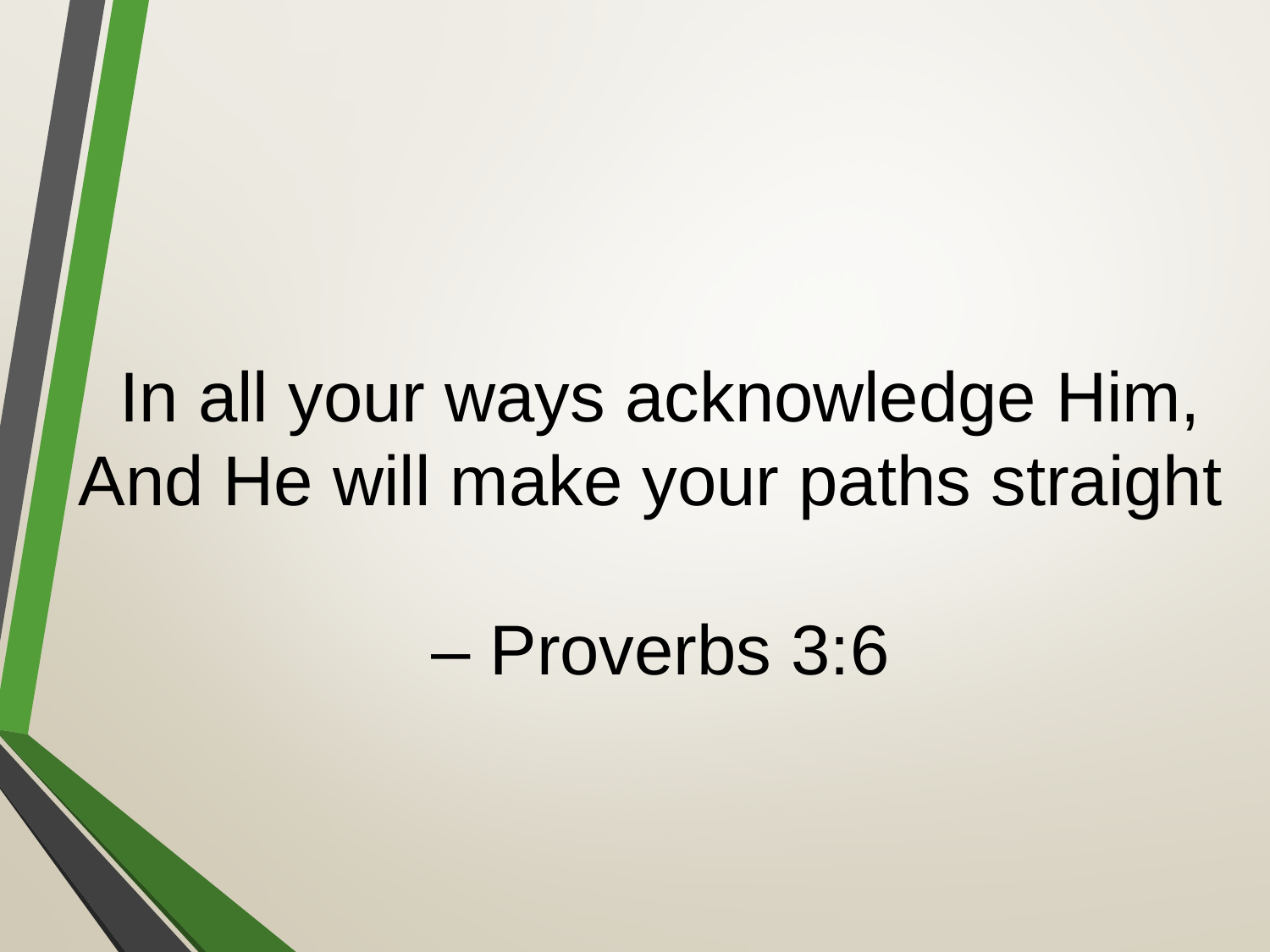

# In all your ways acknowledge Him, And He will make your paths straight – Proverbs 3:6